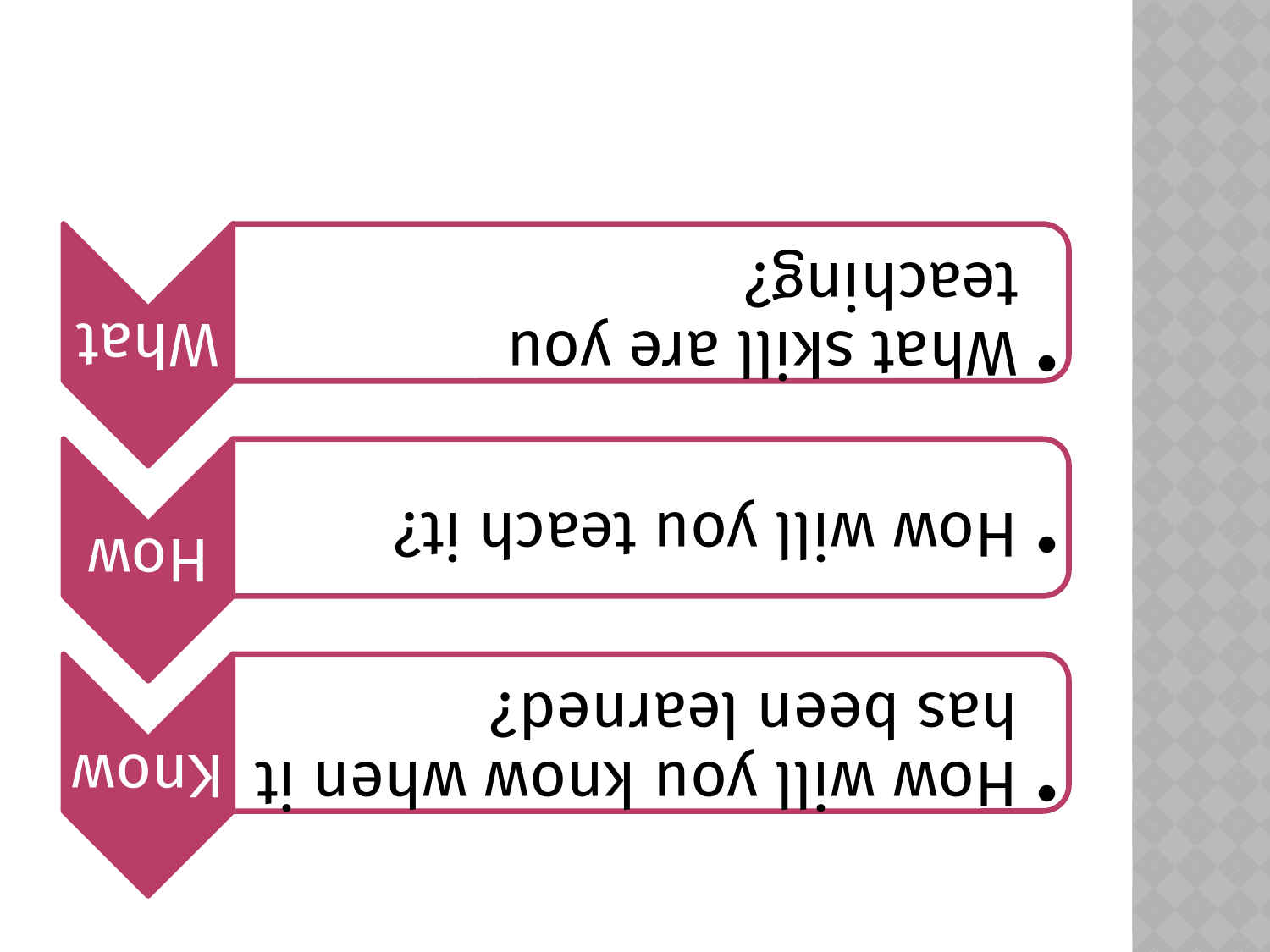

#
What
What skill are you teaching?
How
How will you teach it?
Know
How will you know when it has been learned?